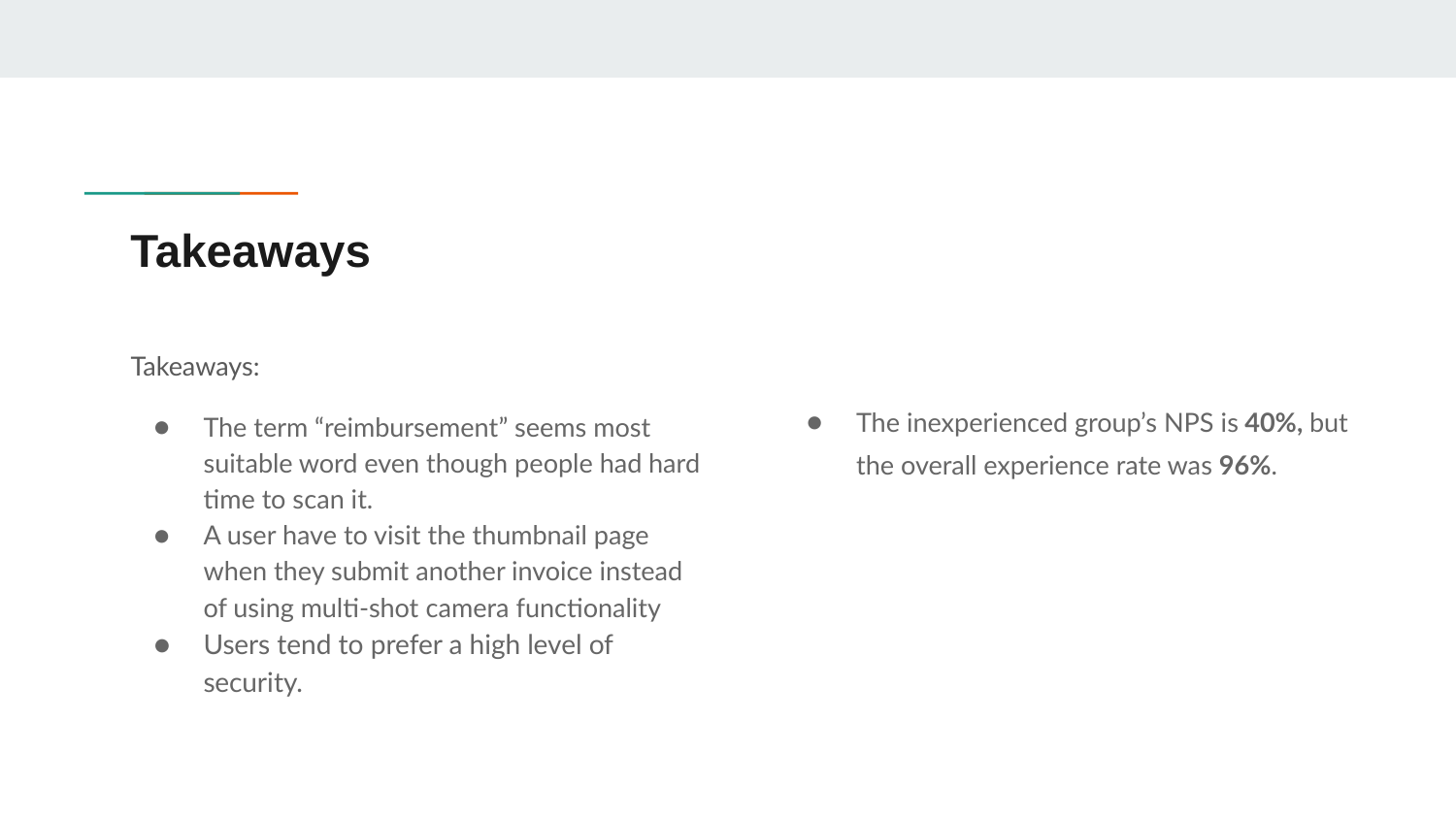

# Takeaways
Takeaways:
The term “reimbursement” seems most suitable word even though people had hard time to scan it.
A user have to visit the thumbnail page when they submit another invoice instead of using multi-shot camera functionality
Users tend to prefer a high level of security.

The inexperienced group’s NPS is 40%, but the overall experience rate was 96%.